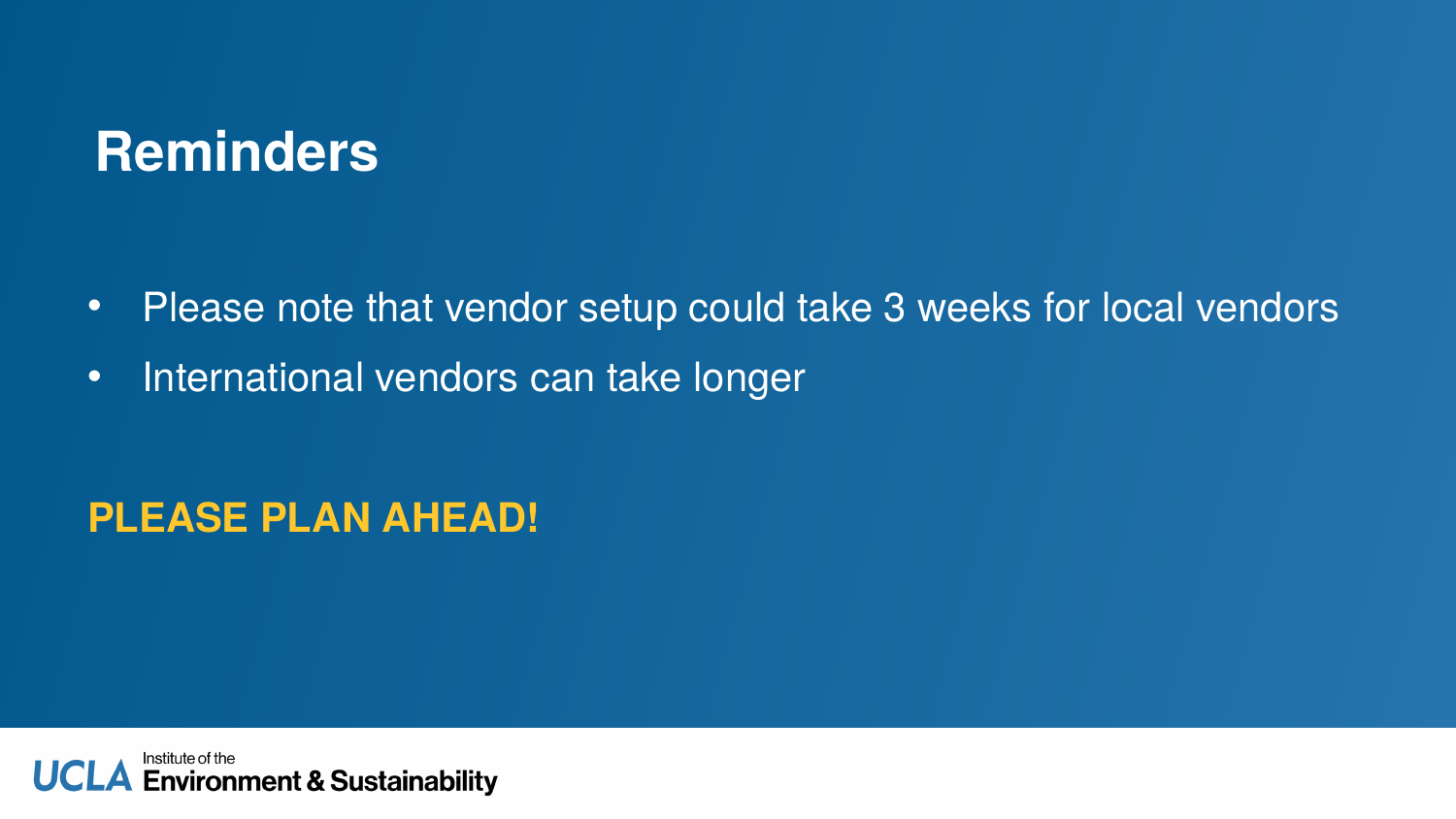

# Reminders
Please note that vendor setup could take 3 weeks for local vendors
International vendors can take longer

PLEASE PLAN AHEAD!